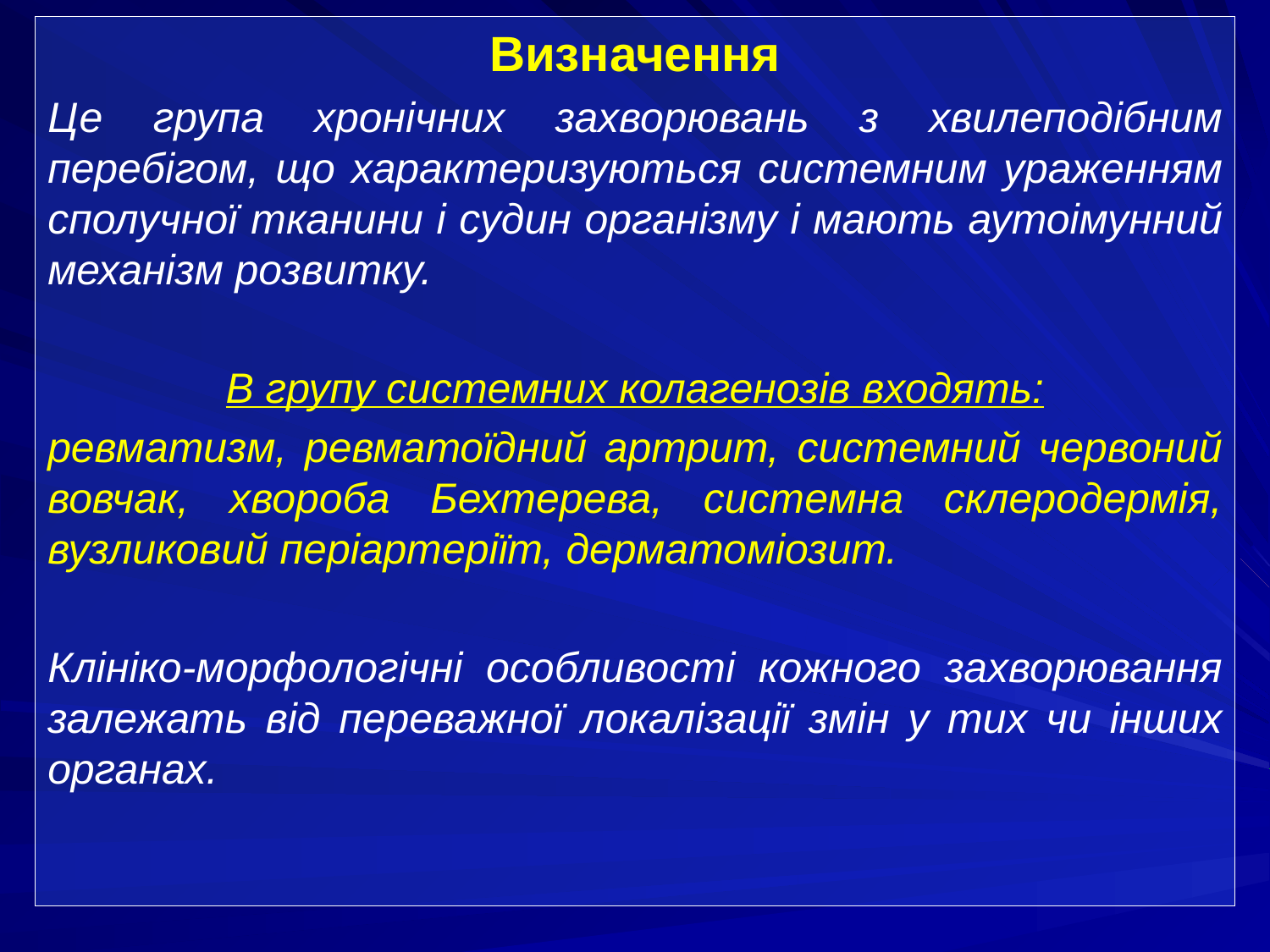

Визначення
Це група хронічних захворювань з хвилеподібним перебігом, що характеризуються системним ураженням сполучної тканини і судин організму і мають аутоімунний механізм розвитку.

В групу системних колагенозів входять:
ревматизм, ревматоїдний артрит, системний червоний вовчак, хвороба Бехтерева, системна склеродермія, вузликовий періартеріїт, дерматоміозит.

Клініко-морфологічні особливості кожного захворювання залежать від переважної локалізації змін у тих чи інших органах.